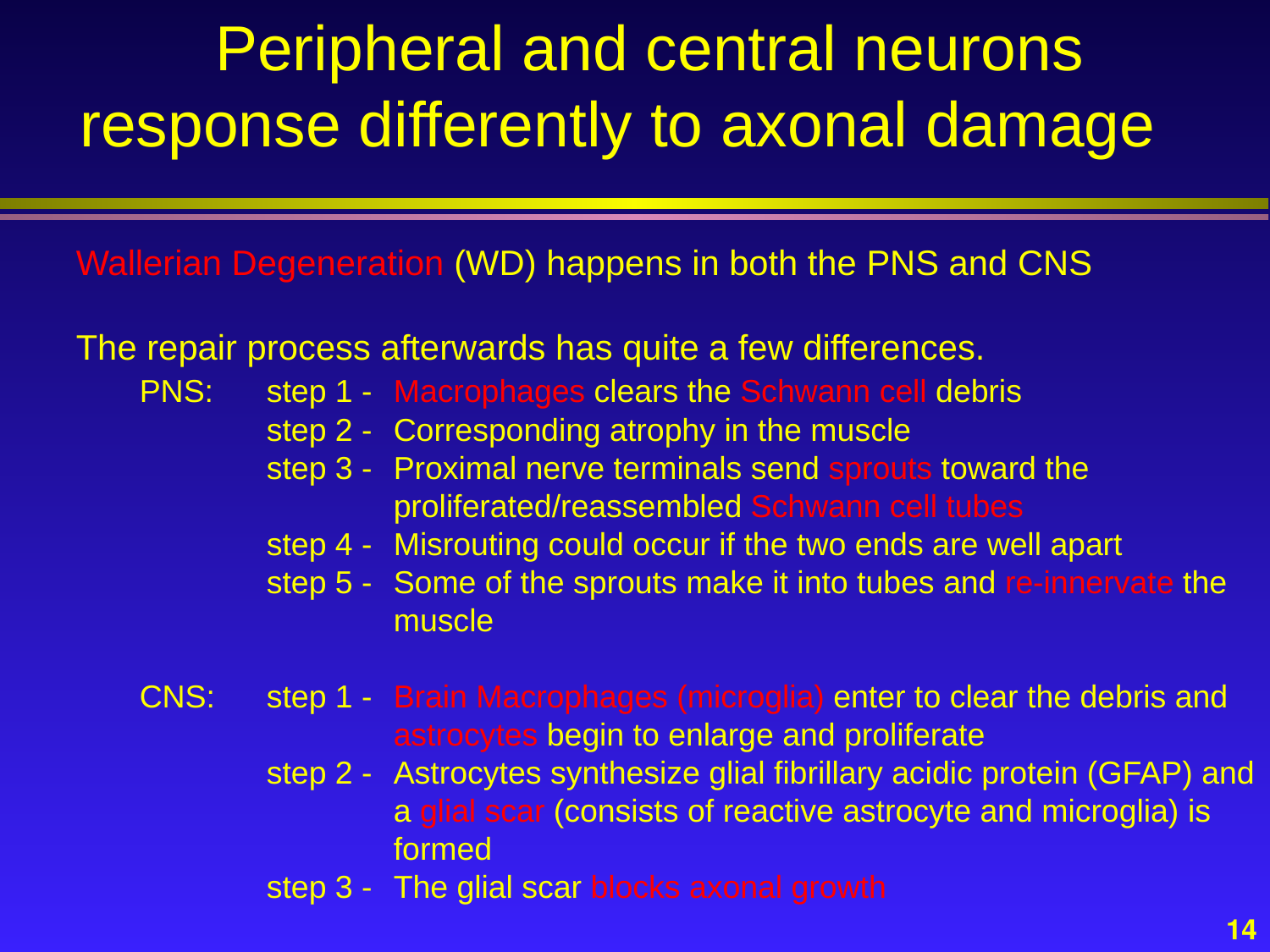

# Peripheral and central neurons response differently to axonal damage

Wallerian Degeneration (WD) happens in both the PNS and CNS

The repair process afterwards has quite a few differences.
	PNS:	step 1 - 	Macrophages clears the Schwann cell debris
		step 2 - 	Corresponding atrophy in the muscle
		step 3 - 	Proximal nerve terminals send sprouts toward the 				proliferated/reassembled Schwann cell tubes
		step 4 - 	Misrouting could occur if the two ends are well apart
		step 5 - 	Some of the sprouts make it into tubes and re-innervate the 		             	muscle

	CNS:	step 1 - 	Brain Macrophages (microglia) enter to clear the debris and 		             	astrocytes begin to enlarge and proliferate
		step 2 -	Astrocytes synthesize glial fibrillary acidic protein (GFAP) and 			a glial scar (consists of reactive astrocyte and microglia) is 			formed
		step 3 - 	The glial scar blocks axonal growth
14